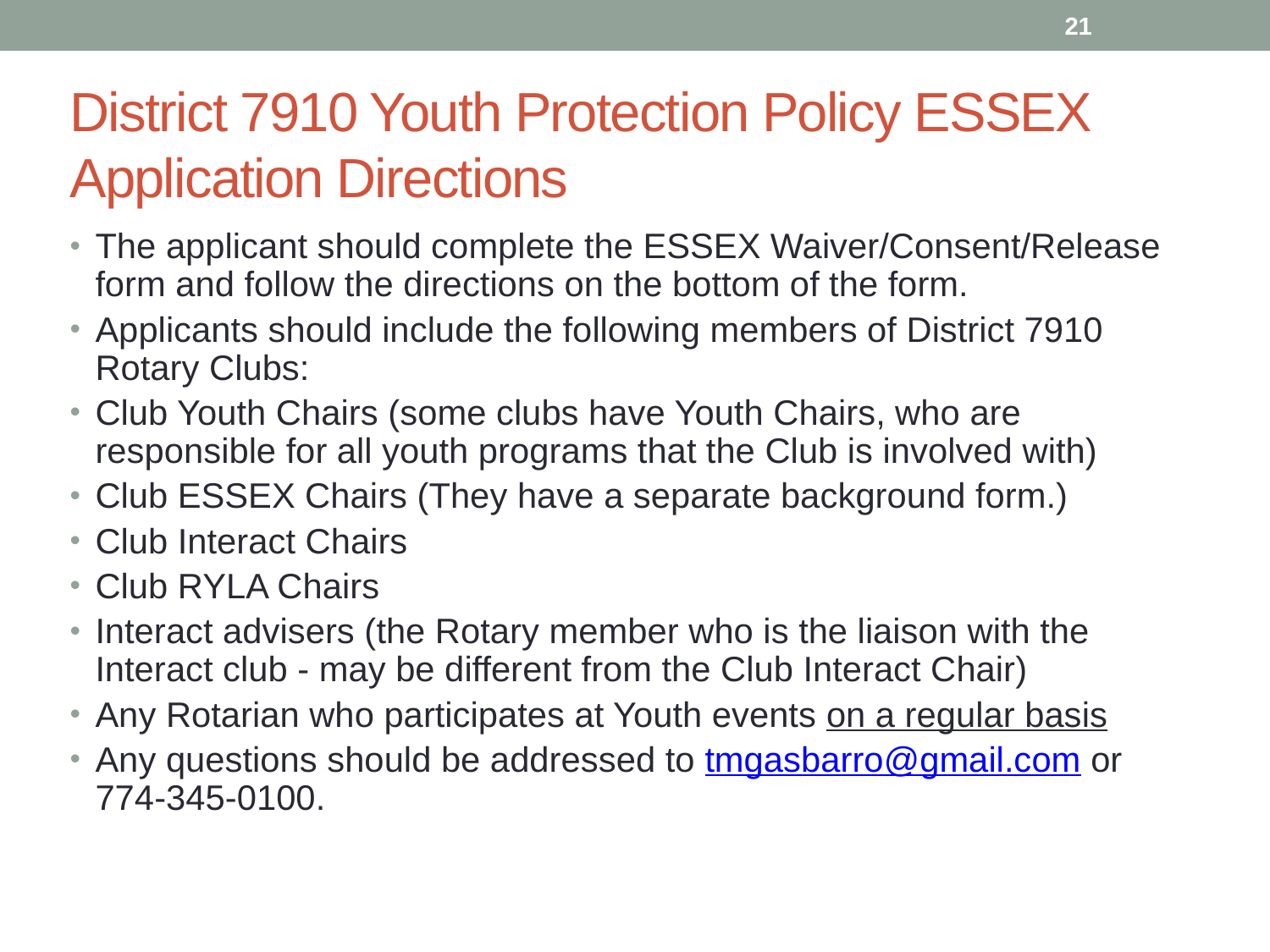

21
# District 7910 Youth Protection Policy ESSEX  Application Directions
The applicant should complete the ESSEX Waiver/Consent/Release form and follow the directions on the bottom of the form.
Applicants should include the following members of District 7910 Rotary Clubs:
Club Youth Chairs (some clubs have Youth Chairs, who are responsible for all youth programs that the Club is involved with)
Club ESSEX Chairs (They have a separate background form.)
Club Interact Chairs
Club RYLA Chairs
Interact advisers (the Rotary member who is the liaison with the Interact club - may be different from the Club Interact Chair)
Any Rotarian who participates at Youth events on a regular basis
Any questions should be addressed to tmgasbarro@gmail.com or 774-345-0100.